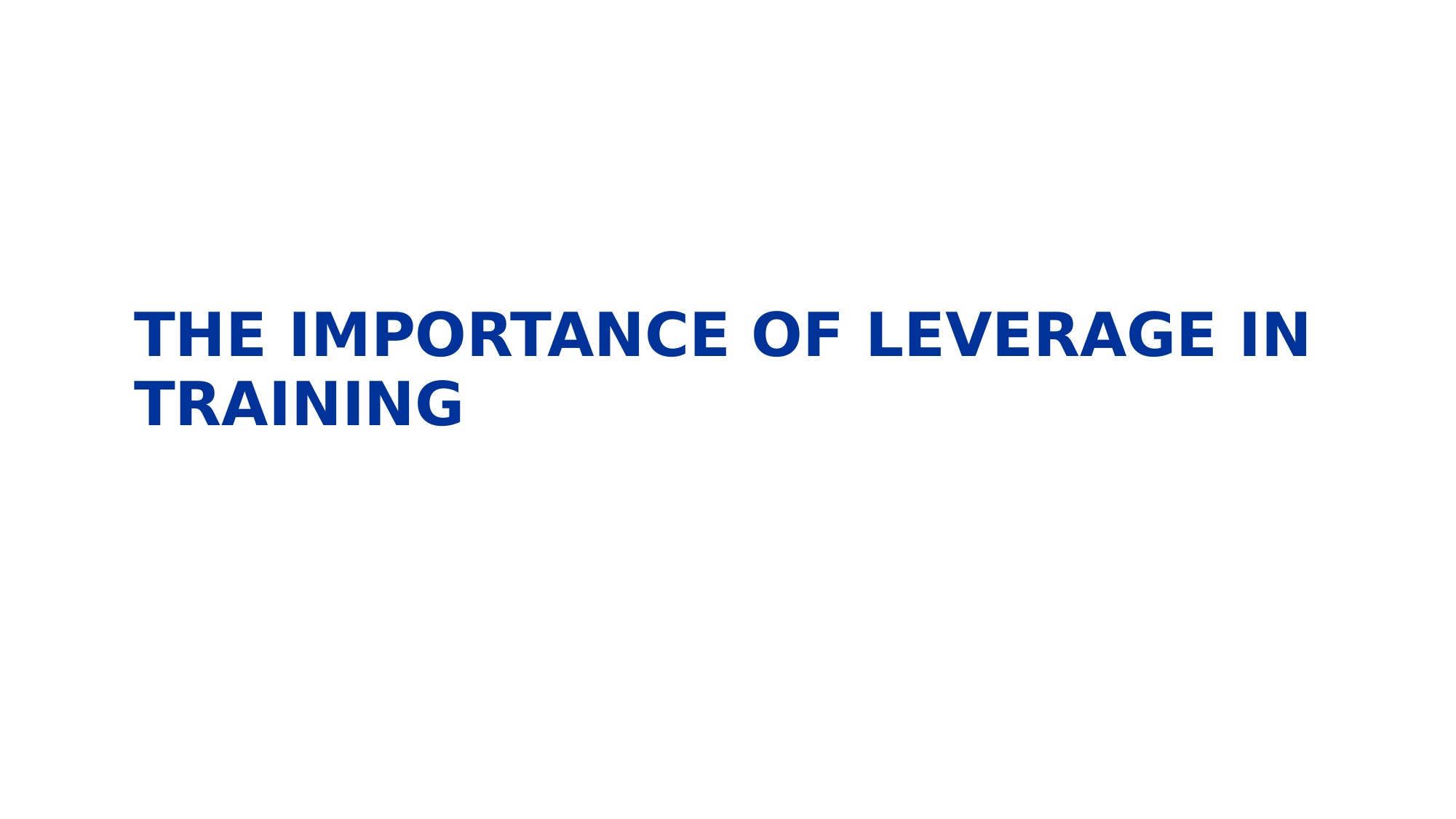

# The importance of leverage in Training